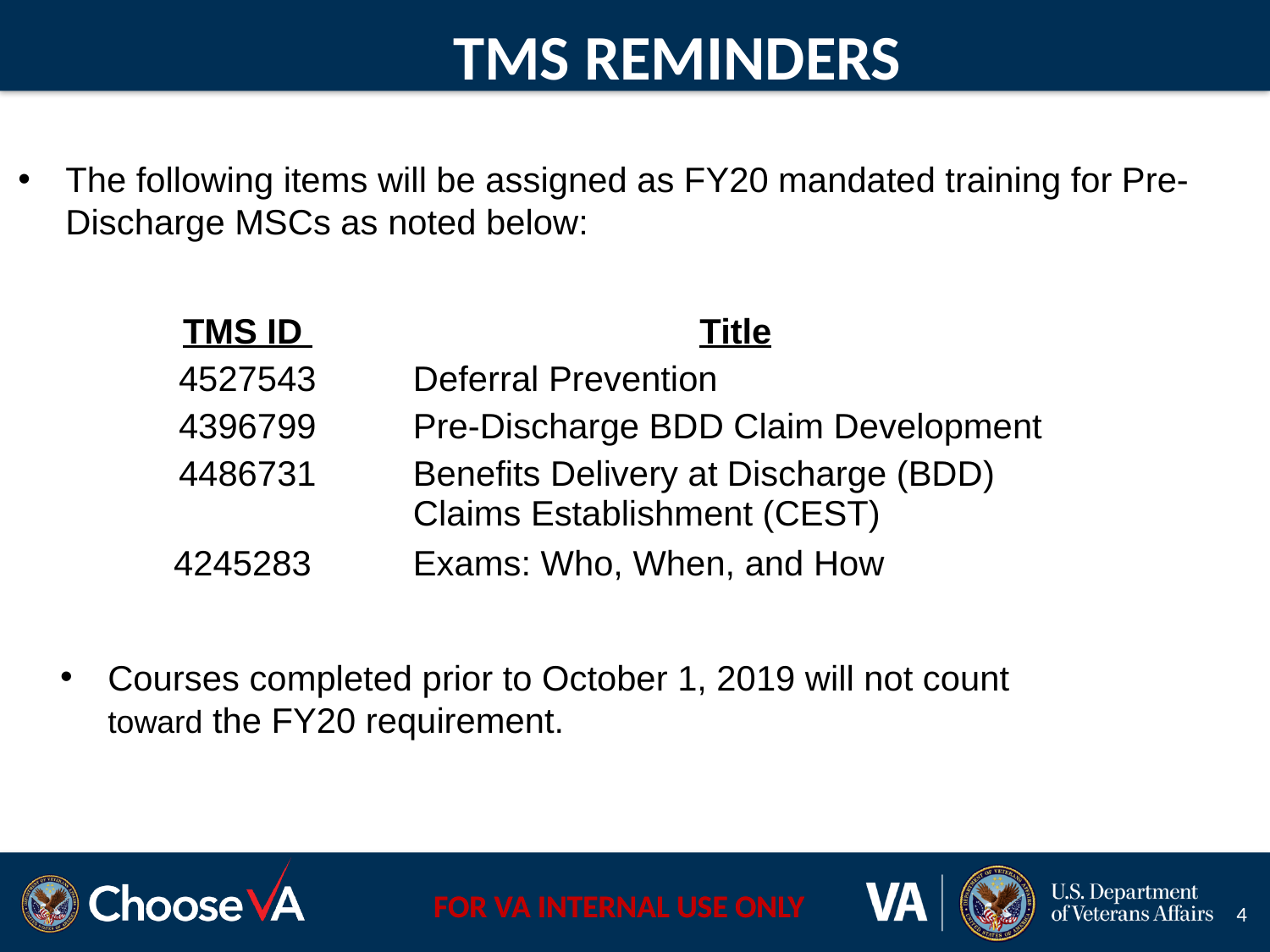

TMS REMINDERS
The following items will be assigned as FY20 mandated training for Pre-Discharge MSCs as noted below:
| TMS ID | Title |
| --- | --- |
| 4527543 | Deferral Prevention |
| 4396799 | Pre-Discharge BDD Claim Development |
| 4486731 | Benefits Delivery at Discharge (BDD) Claims Establishment (CEST) |
| 4245283 | Exams: Who, When, and How |
Courses completed prior to October 1, 2019 will not count toward the FY20 requirement.
4